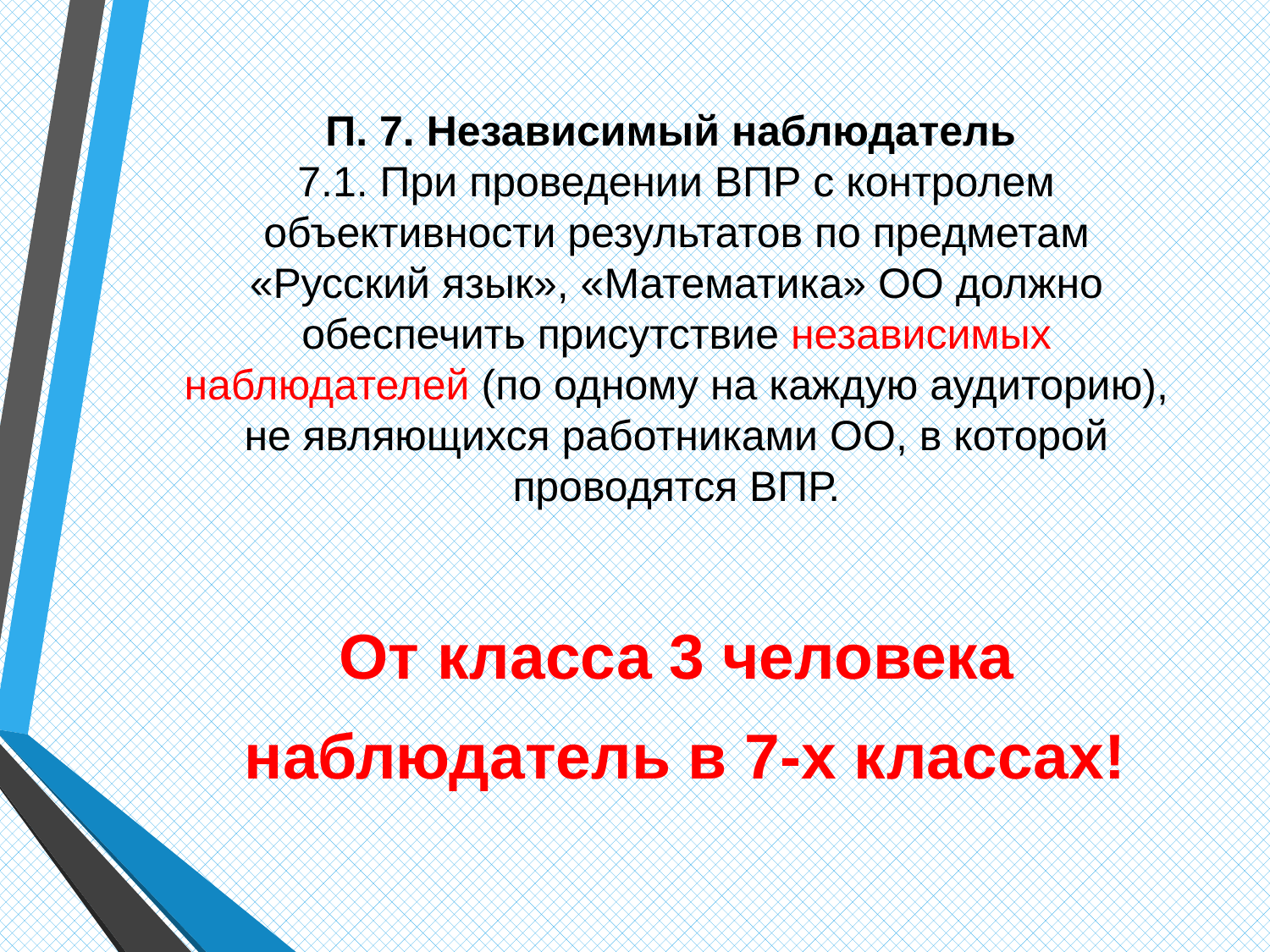

# П. 7. Независимый наблюдатель 7.1. При проведении ВПР с контролем объективности результатов по предметам «Русский язык», «Математика» ОО должно обеспечить присутствие независимых наблюдателей (по одному на каждую аудиторию), не являющихся работниками ОО, в которой проводятся ВПР.
От класса 3 человека
 наблюдатель в 7-х классах!